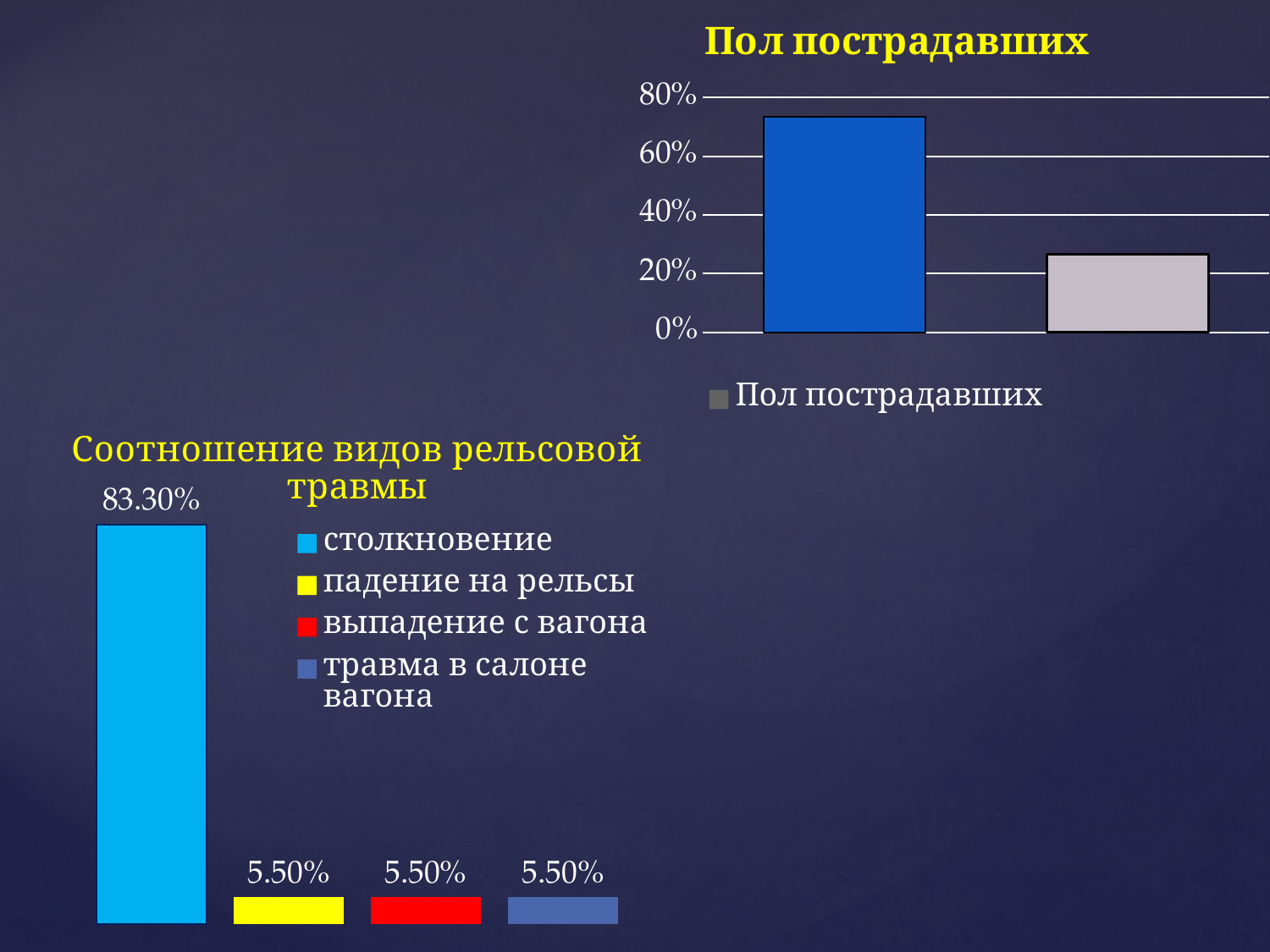

### Chart: Пол пострадавших

| Category | Пол пострадавших |
|---|---|
| Мужчины | 0.7340000000000004 |
| Женщины | 0.266 |

### Chart

| Category | столкновение  | падение на рельсы   | выпадение с вагона  | травма в салоне вагона  |
|---|---|---|---|---|
| Столбец1 | 0.8330000000000003 | 0.055000000000000014 | 0.055000000000000014 | 0.055000000000000014 |